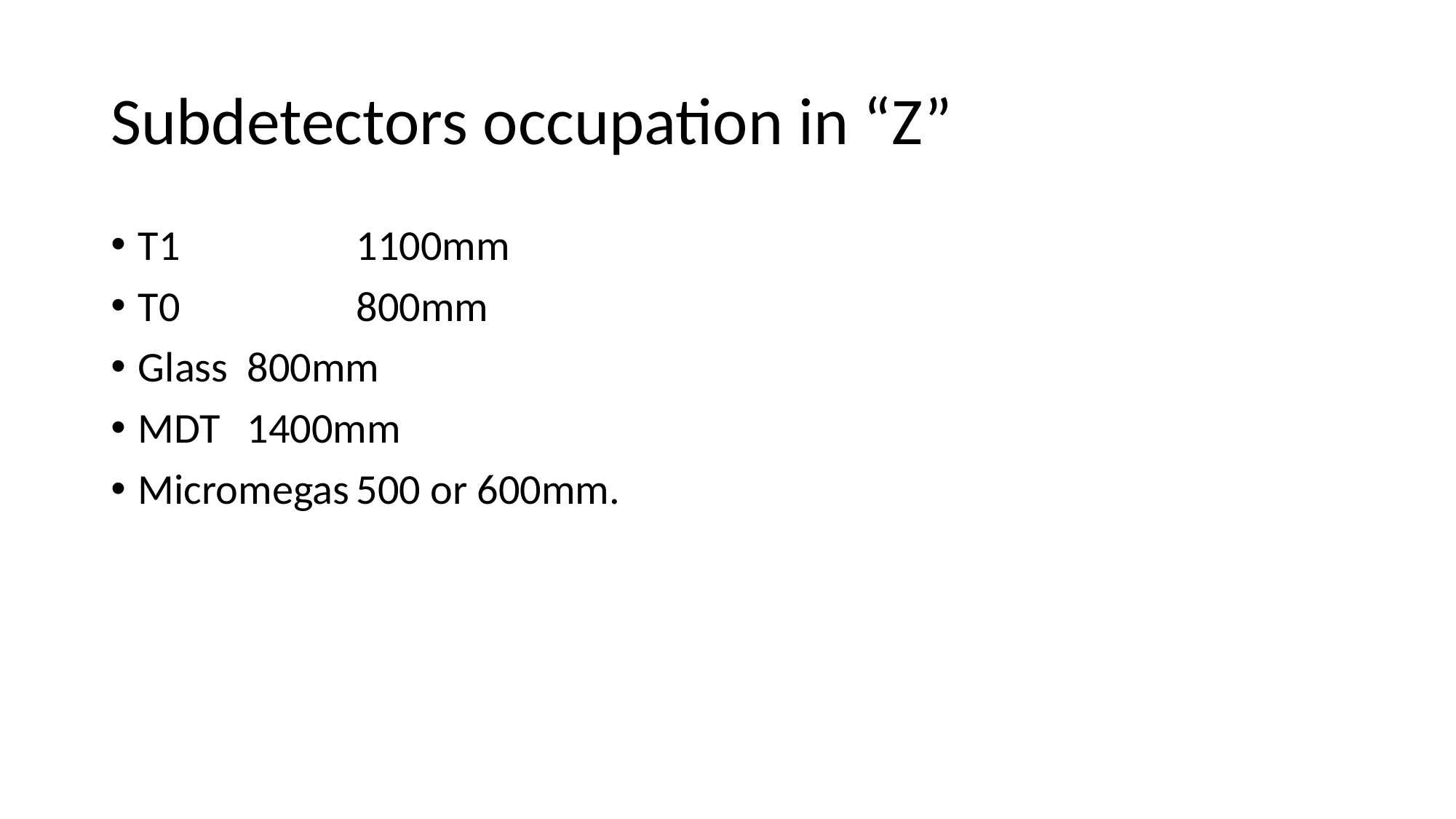

# Subdetectors occupation in “Z”
T1		1100mm
T0		800mm
Glass	800mm
MDT	1400mm
Micromegas	500 or 600mm.